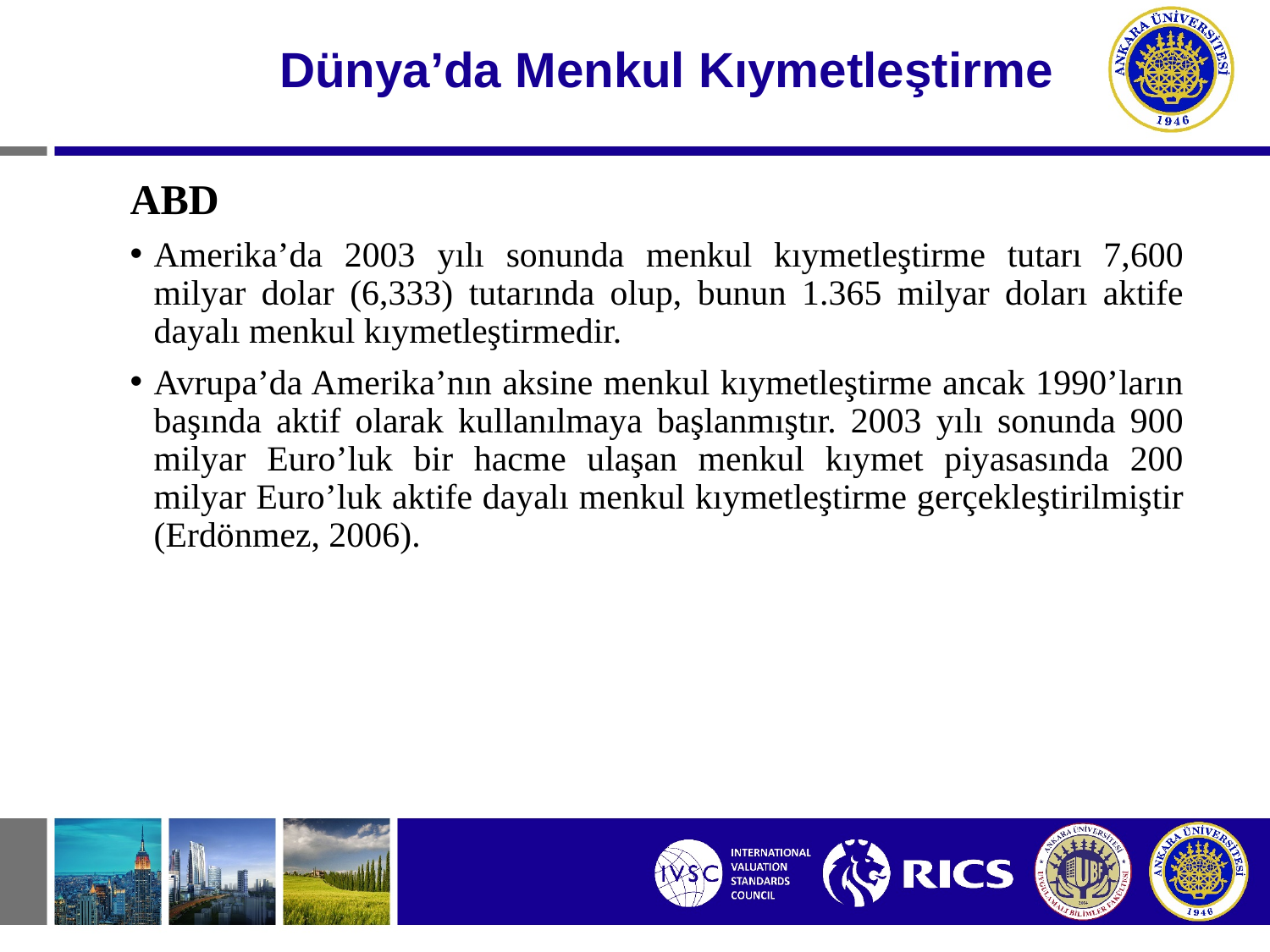

# Dünya’da Menkul Kıymetleştirme
ABD
Amerika’da 2003 yılı sonunda menkul kıymetleştirme tutarı 7,600 milyar dolar (6,333) tutarında olup, bunun 1.365 milyar doları aktife dayalı menkul kıymetleştirmedir.
Avrupa’da Amerika’nın aksine menkul kıymetleştirme ancak 1990’ların başında aktif olarak kullanılmaya başlanmıştır. 2003 yılı sonunda 900 milyar Euro’luk bir hacme ulaşan menkul kıymet piyasasında 200 milyar Euro’luk aktife dayalı menkul kıymetleştirme gerçekleştirilmiştir (Erdönmez, 2006).